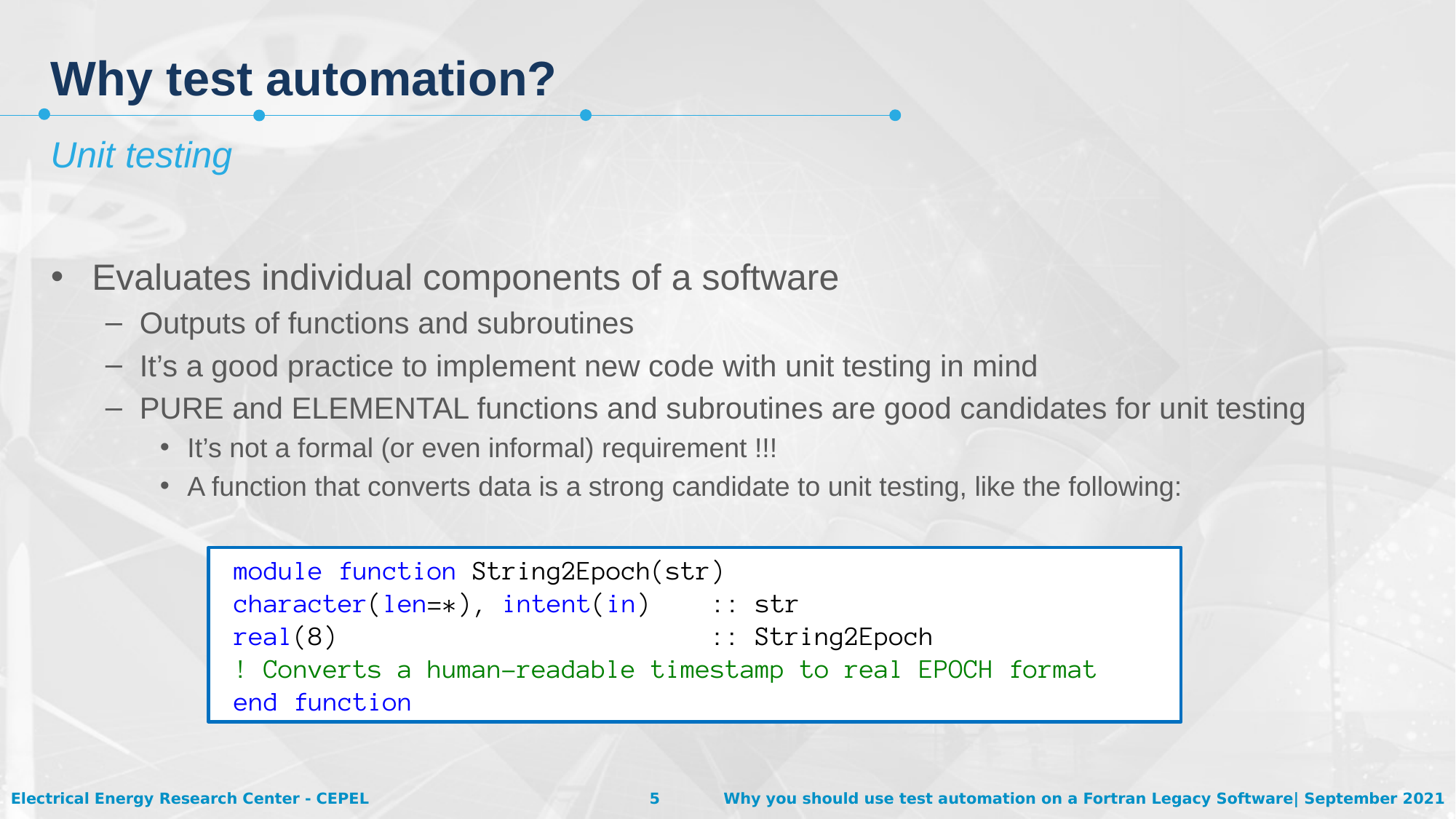

# Why test automation?
Unit testing

Evaluates individual components of a software
Outputs of functions and subroutines
It’s a good practice to implement new code with unit testing in mind
PURE and ELEMENTAL functions and subroutines are good candidates for unit testing
It’s not a formal (or even informal) requirement !!!
A function that converts data is a strong candidate to unit testing, like the following:
 module function String2Epoch(str)
 character(len=*), intent(in)    :: str
 real(8)                         :: String2Epoch
 ! Converts a human-readable timestamp to real EPOCH format
 end function